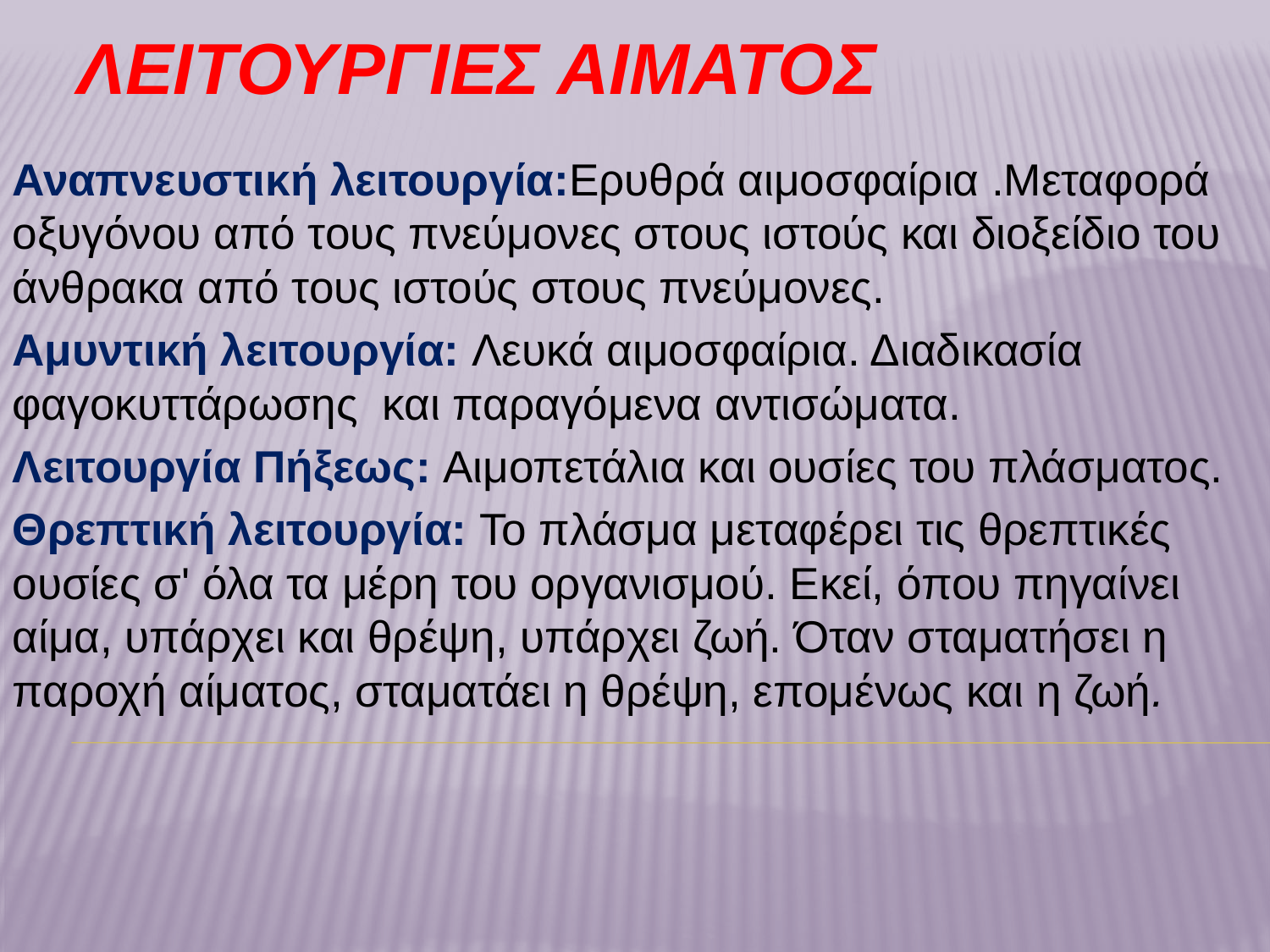

# ΛΕΙΤΟΥΡΓΙΕΣ ΑΙΜΑΤΟΣ
Αναπνευστική λειτουργία:Ερυθρά αιμοσφαίρια .Μεταφορά οξυγόνου από τους πνεύμονες στους ιστούς και διοξείδιο του άνθρακα από τους ιστούς στους πνεύμονες.
Αμυντική λειτουργία: Λευκά αιμοσφαίρια. Διαδικασία φαγοκυττάρωσης  και παραγόμενα αντισώματα.
Λειτουργία Πήξεως: Αιμοπετάλια και ουσίες του πλάσματος.
Θρεπτική λειτουργία: Το πλάσμα μεταφέρει τις θρεπτικές ουσίες σ' όλα τα μέρη του οργανισμού. Εκεί, όπου πηγαίνει αίμα, υπάρχει και θρέψη, υπάρχει ζωή. Όταν σταματήσει η παροχή αίματος, σταματάει η θρέψη, επομένως και η ζωή.